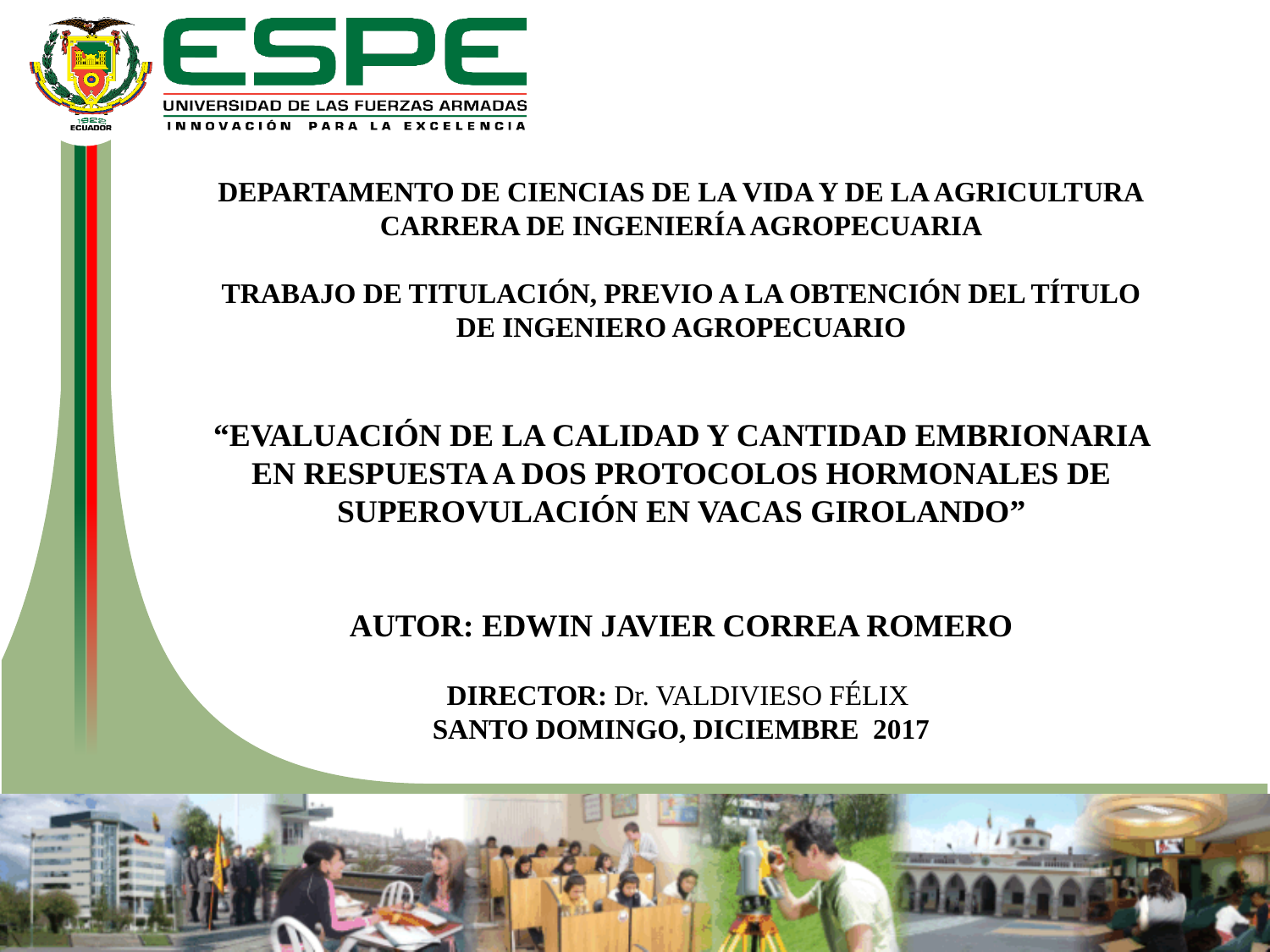

DEPARTAMENTO DE CIENCIAS DE LA VIDA Y DE LA AGRICULTURA
CARRERA DE INGENIERÍA AGROPECUARIA

TRABAJO DE TITULACIÓN, PREVIO A LA OBTENCIÓN DEL TÍTULO DE INGENIERO AGROPECUARIO

“EVALUACIÓN DE LA CALIDAD Y CANTIDAD EMBRIONARIA EN RESPUESTA A DOS PROTOCOLOS HORMONALES DE SUPEROVULACIÓN EN VACAS GIROLANDO”

AUTOR: EDWIN JAVIER CORREA ROMERO

DIRECTOR: Dr. VALDIVIESO FÉLIX
SANTO DOMINGO, DICIEMBRE  2017